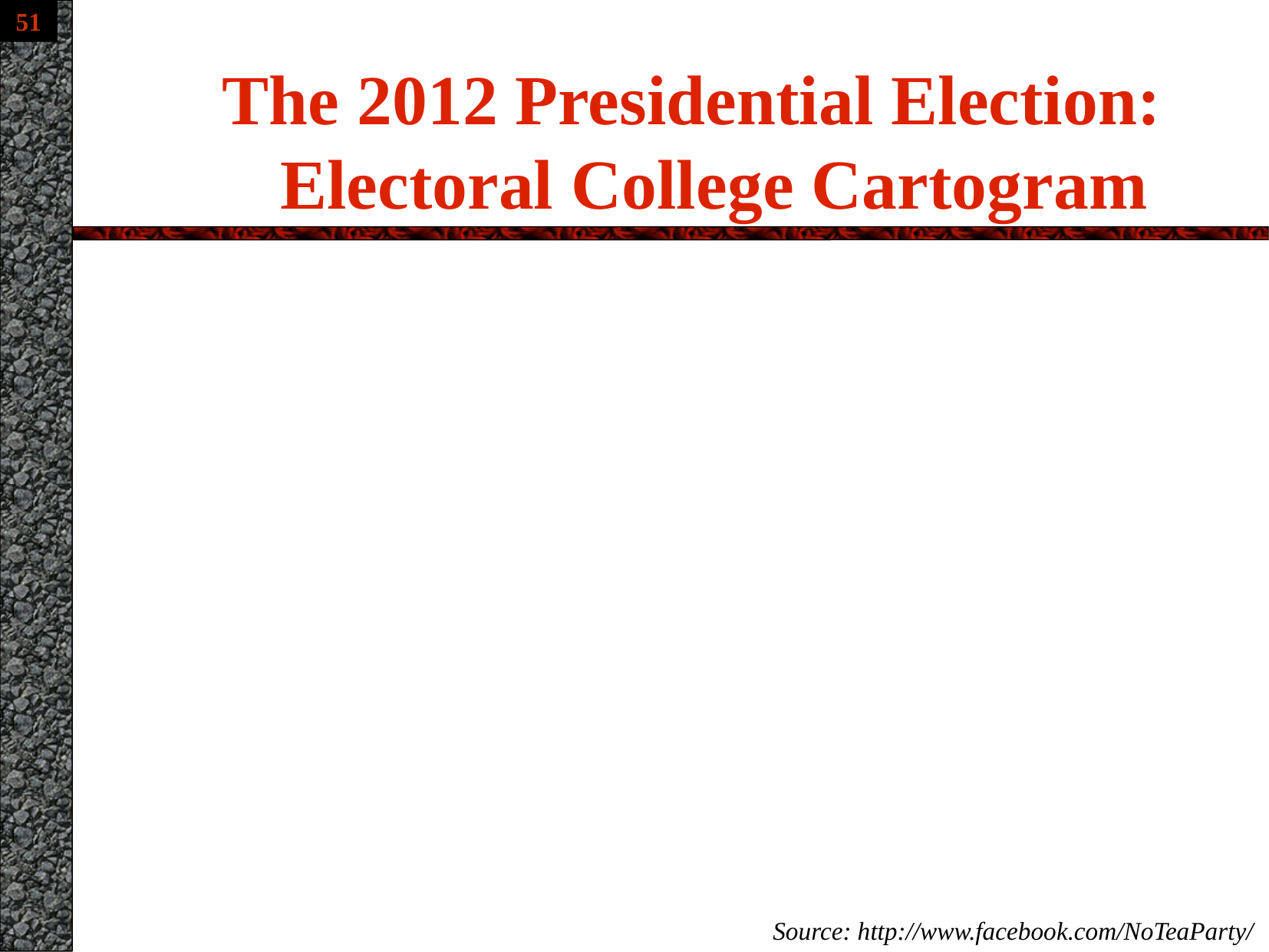

# The 2012 Presidential Election: Electoral College Cartogram
Source: http://www.facebook.com/NoTeaParty/